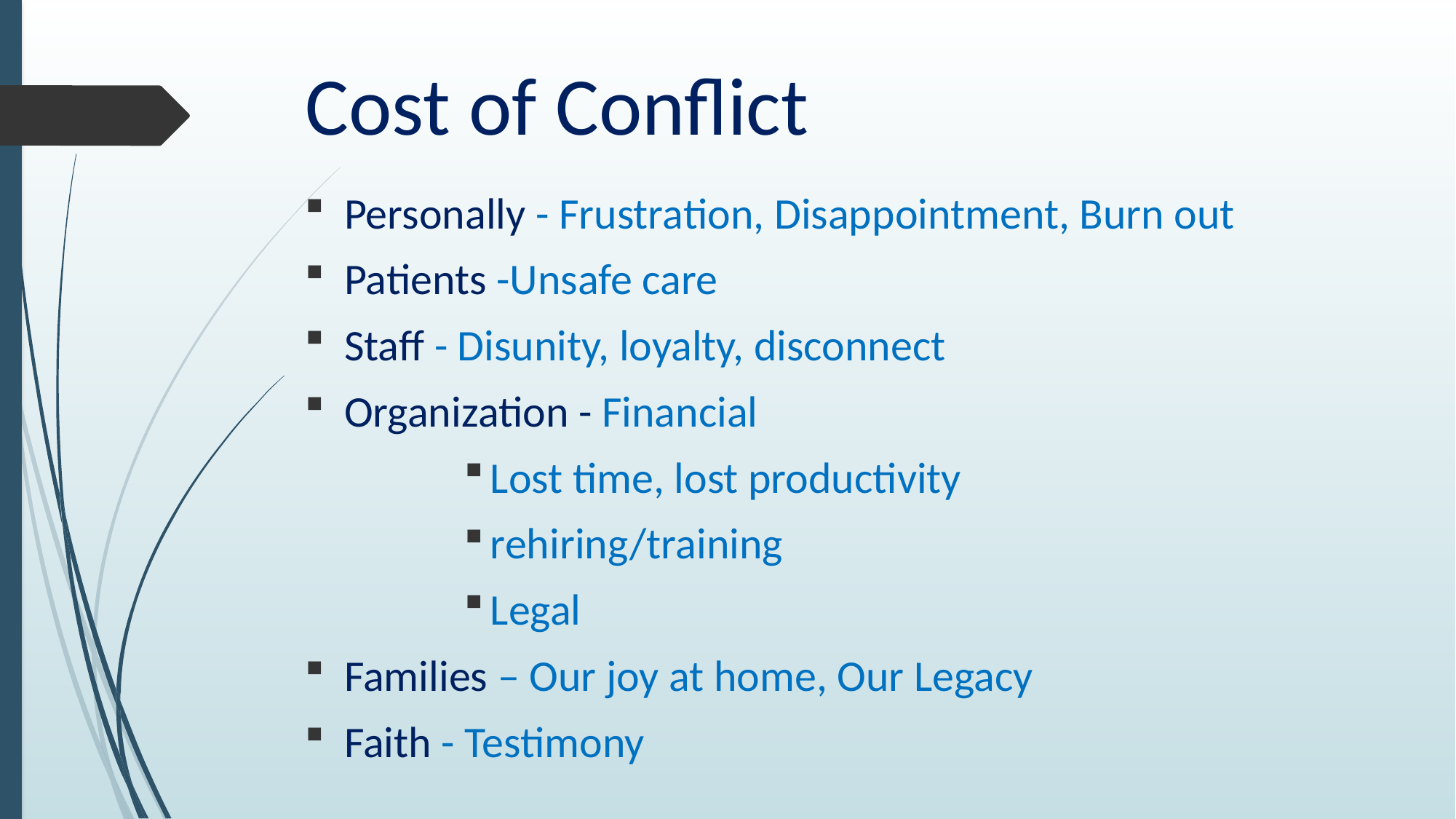

# Cost of Conflict
Personally - Frustration, Disappointment, Burn out
Patients -Unsafe care
Staff - Disunity, loyalty, disconnect
Organization - Financial
Lost time, lost productivity
rehiring/training
Legal
Families – Our joy at home, Our Legacy
Faith - Testimony